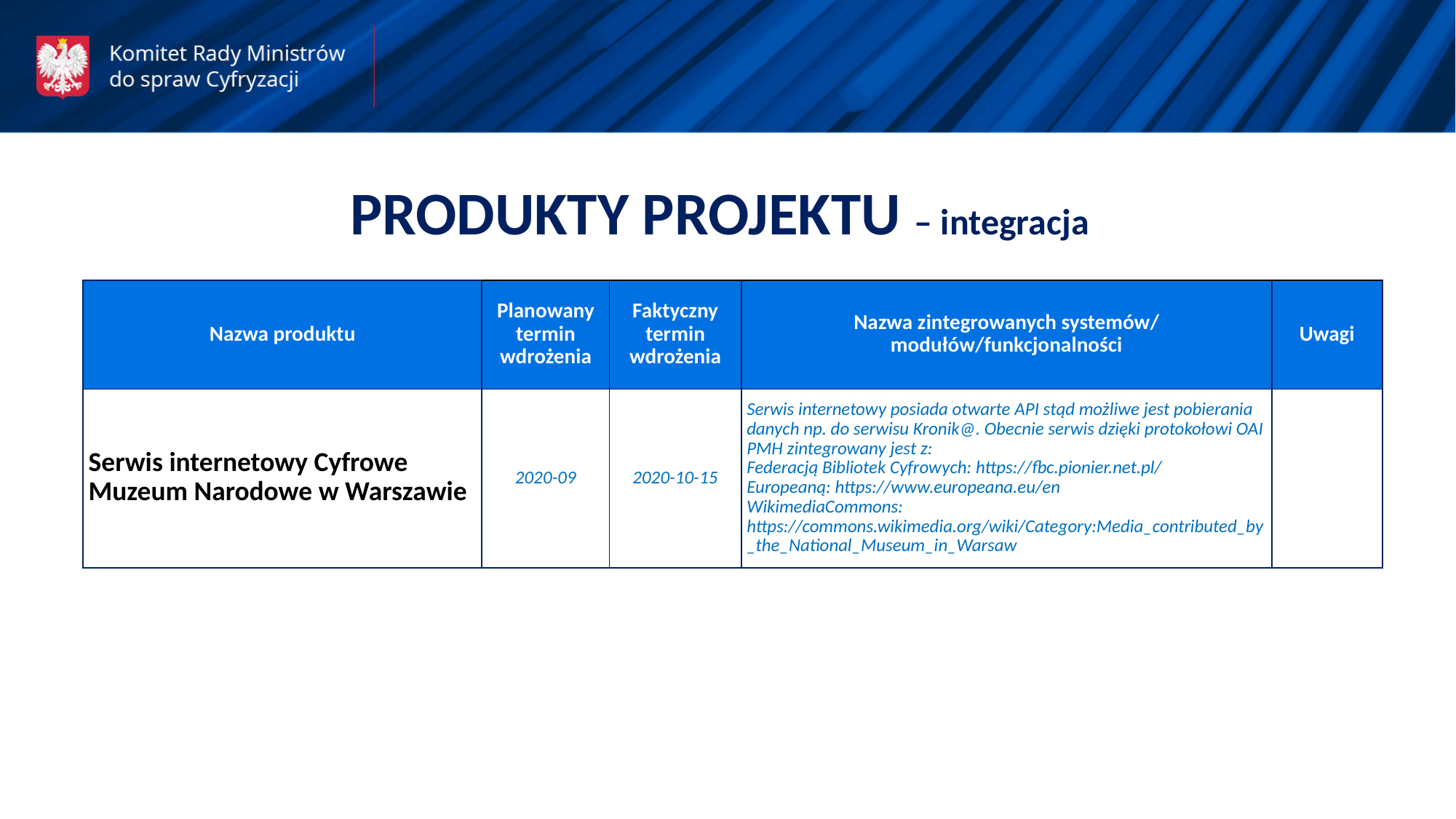

PRODUKTY PROJEKTU – integracja
| Nazwa produktu | Planowany termin wdrożenia | Faktyczny termin wdrożenia | Nazwa zintegrowanych systemów/ modułów/funkcjonalności | Uwagi |
| --- | --- | --- | --- | --- |
| Serwis internetowy Cyfrowe Muzeum Narodowe w Warszawie | 2020-09 | 2020-10-15 | Serwis internetowy posiada otwarte API stąd możliwe jest pobierania danych np. do serwisu Kronik@. Obecnie serwis dzięki protokołowi OAI PMH zintegrowany jest z: Federacją Bibliotek Cyfrowych: https://fbc.pionier.net.pl/ Europeaną: https://www.europeana.eu/en WikimediaCommons: https://commons.wikimedia.org/wiki/Category:Media\_contributed\_by\_the\_National\_Museum\_in\_Warsaw |  |